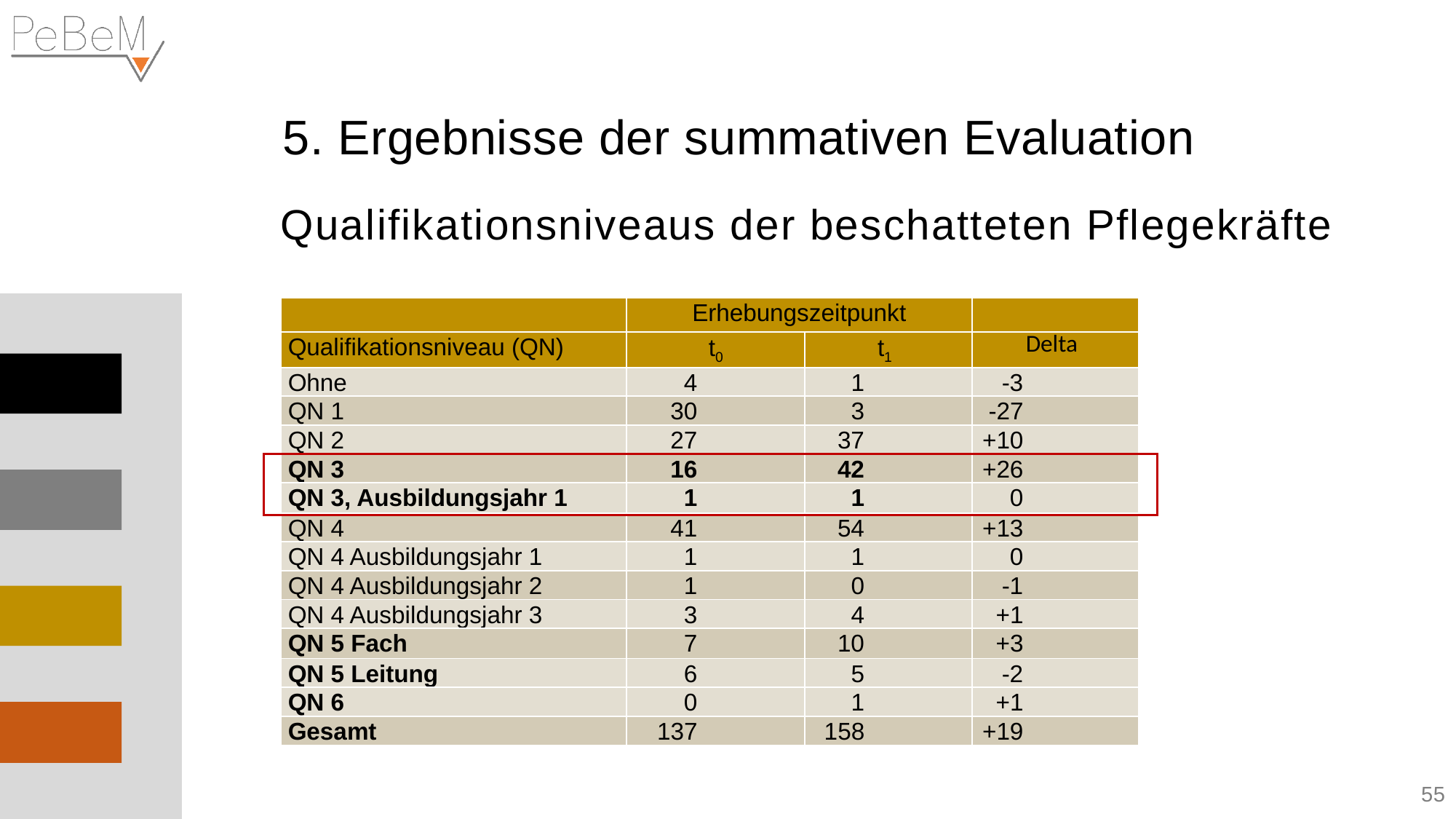

5. Ergebnisse der summativen Evaluation
Qualifikationsniveaus der beschatteten Pflegekräfte

|  | Erhebungszeitpunkt |  |  |
| --- | --- | --- | --- |
| Qualifikationsniveau (QN) | t0 | t1 | Delta |
| Ohne | 4 | 1 | -3 |
| QN 1 | 30 | 3 | -27 |
| QN 2 | 27 | 37 | +10 |
| QN 3 | 16 | 42 | +26 |
| QN 3, Ausbildungsjahr 1 | 1 | 1 | 0 |
| QN 4 | 41 | 54 | +13 |
| QN 4 Ausbildungsjahr 1 | 1 | 1 | 0 |
| QN 4 Ausbildungsjahr 2 | 1 | 0 | -1 |
| QN 4 Ausbildungsjahr 3 | 3 | 4 | +1 |
| QN 5 Fach | 7 | 10 | +3 |
| QN 5 Leitung | 6 | 5 | -2 |
| QN 6 | 0 | 1 | +1 |
| Gesamt | 137 | 158 | +19 |